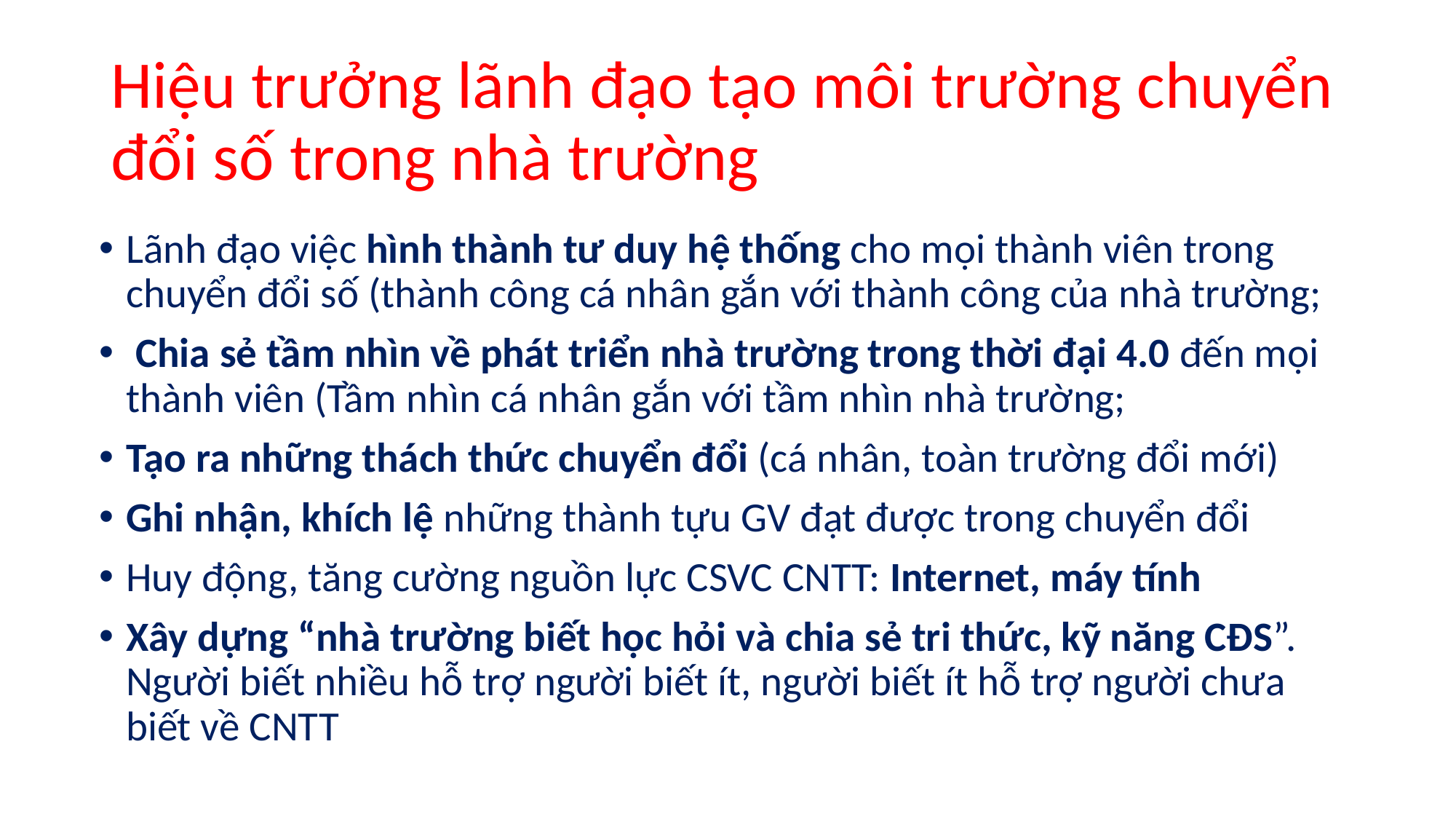

# Hiệu trưởng lãnh đạo tạo môi trường chuyển đổi số trong nhà trường
Lãnh đạo việc hình thành tư duy hệ thống cho mọi thành viên trong chuyển đổi số (thành công cá nhân gắn với thành công của nhà trường;
 Chia sẻ tầm nhìn về phát triển nhà trường trong thời đại 4.0 đến mọi thành viên (Tầm nhìn cá nhân gắn với tầm nhìn nhà trường;
Tạo ra những thách thức chuyển đổi (cá nhân, toàn trường đổi mới)
Ghi nhận, khích lệ những thành tựu GV đạt được trong chuyển đổi
Huy động, tăng cường nguồn lực CSVC CNTT: Internet, máy tính
Xây dựng “nhà trường biết học hỏi và chia sẻ tri thức, kỹ năng CĐS”. Người biết nhiều hỗ trợ người biết ít, người biết ít hỗ trợ người chưa biết về CNTT